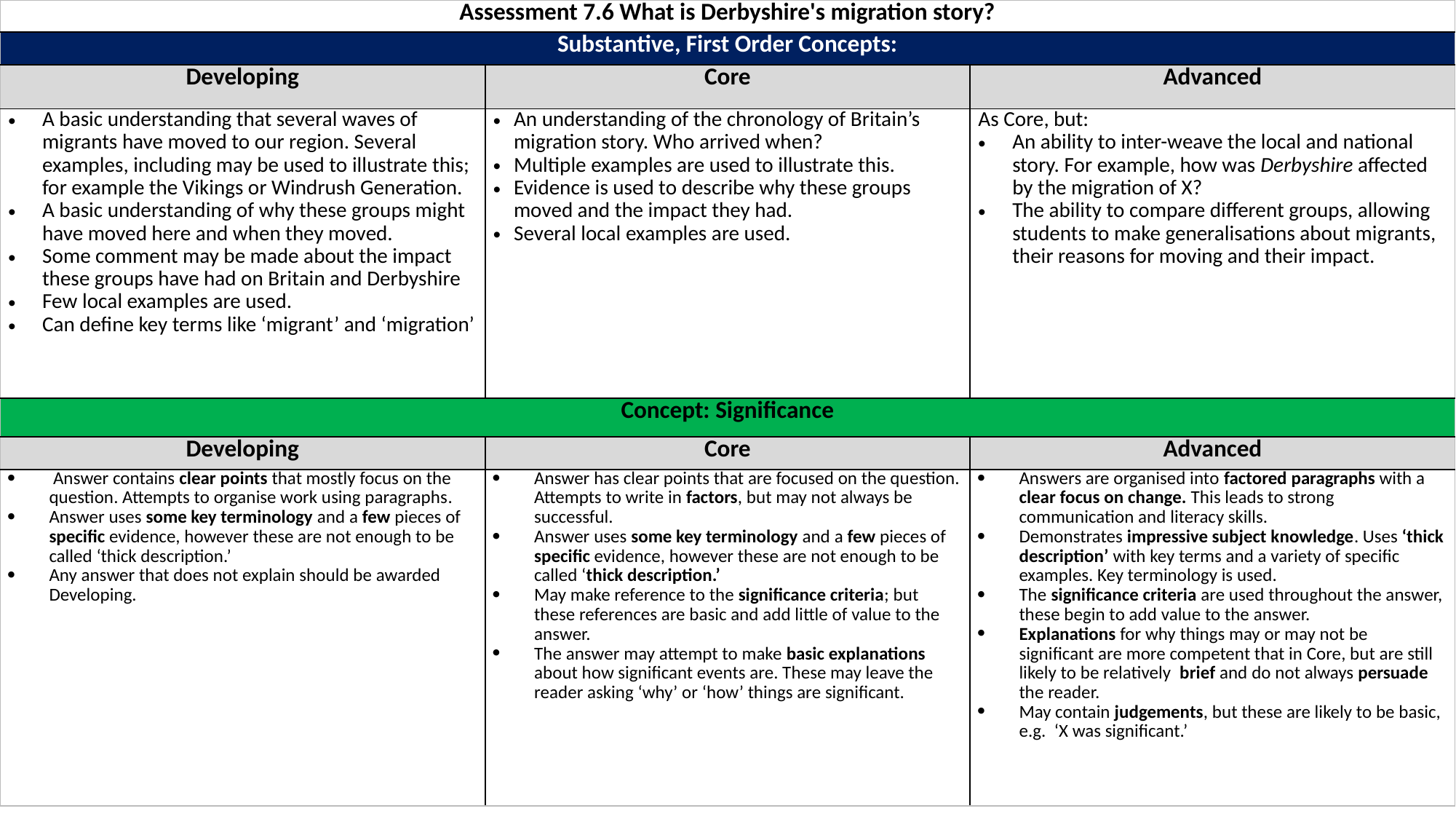

| Assessment 7.6 What is Derbyshire's migration story? |  |  |
| --- | --- | --- |
| Substantive, First Order Concepts: |  |  |
| Developing | Core | Advanced |
| A basic understanding that several waves of migrants have moved to our region. Several examples, including may be used to illustrate this; for example the Vikings or Windrush Generation. A basic understanding of why these groups might have moved here and when they moved. Some comment may be made about the impact these groups have had on Britain and Derbyshire Few local examples are used. Can define key terms like ‘migrant’ and ‘migration’ | An understanding of the chronology of Britain’s migration story. Who arrived when? Multiple examples are used to illustrate this. Evidence is used to describe why these groups moved and the impact they had. Several local examples are used. | As Core, but: An ability to inter-weave the local and national story. For example, how was Derbyshire affected by the migration of X? The ability to compare different groups, allowing students to make generalisations about migrants, their reasons for moving and their impact. |
| Concept: Significance |  |  |
| Developing | Core | Advanced |
| Answer contains clear points that mostly focus on the question. Attempts to organise work using paragraphs. Answer uses some key terminology and a few pieces of specific evidence, however these are not enough to be called ‘thick description.’ Any answer that does not explain should be awarded Developing. | Answer has clear points that are focused on the question. Attempts to write in factors, but may not always be successful. Answer uses some key terminology and a few pieces of specific evidence, however these are not enough to be called ‘thick description.’ May make reference to the significance criteria; but these references are basic and add little of value to the answer. The answer may attempt to make basic explanations about how significant events are. These may leave the reader asking ‘why’ or ‘how’ things are significant. | Answers are organised into factored paragraphs with a clear focus on change. This leads to strong communication and literacy skills. Demonstrates impressive subject knowledge. Uses ‘thick description’ with key terms and a variety of specific examples. Key terminology is used. The significance criteria are used throughout the answer, these begin to add value to the answer. Explanations for why things may or may not be significant are more competent that in Core, but are still likely to be relatively brief and do not always persuade the reader. May contain judgements, but these are likely to be basic, e.g. ‘X was significant.’ |